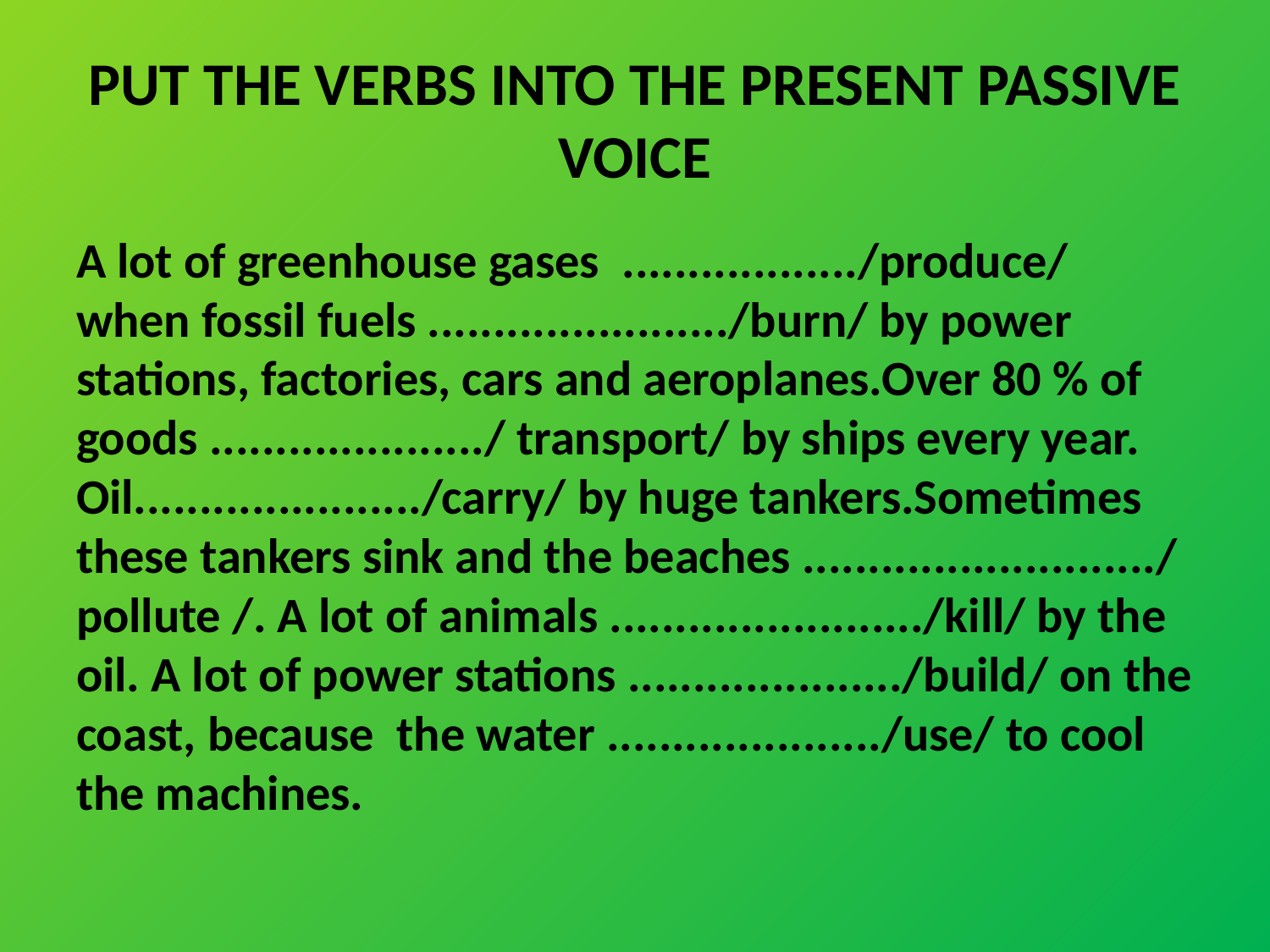

# PUT THE VERBS INTO THE PRESENT PASSIVE VOICE
A lot of greenhouse gases  ................../produce/ when fossil fuels ......................./burn/ by power stations, factories, cars and aeroplanes.Over 80 % of goods ...................../ transport/ by ships every year. Oil....................../carry/ by huge tankers.Sometimes these tankers sink and the beaches .........................../ pollute /. A lot of animals ......................../kill/ by the oil. A lot of power stations ...................../build/ on the coast, because  the water ...................../use/ to cool the machines.